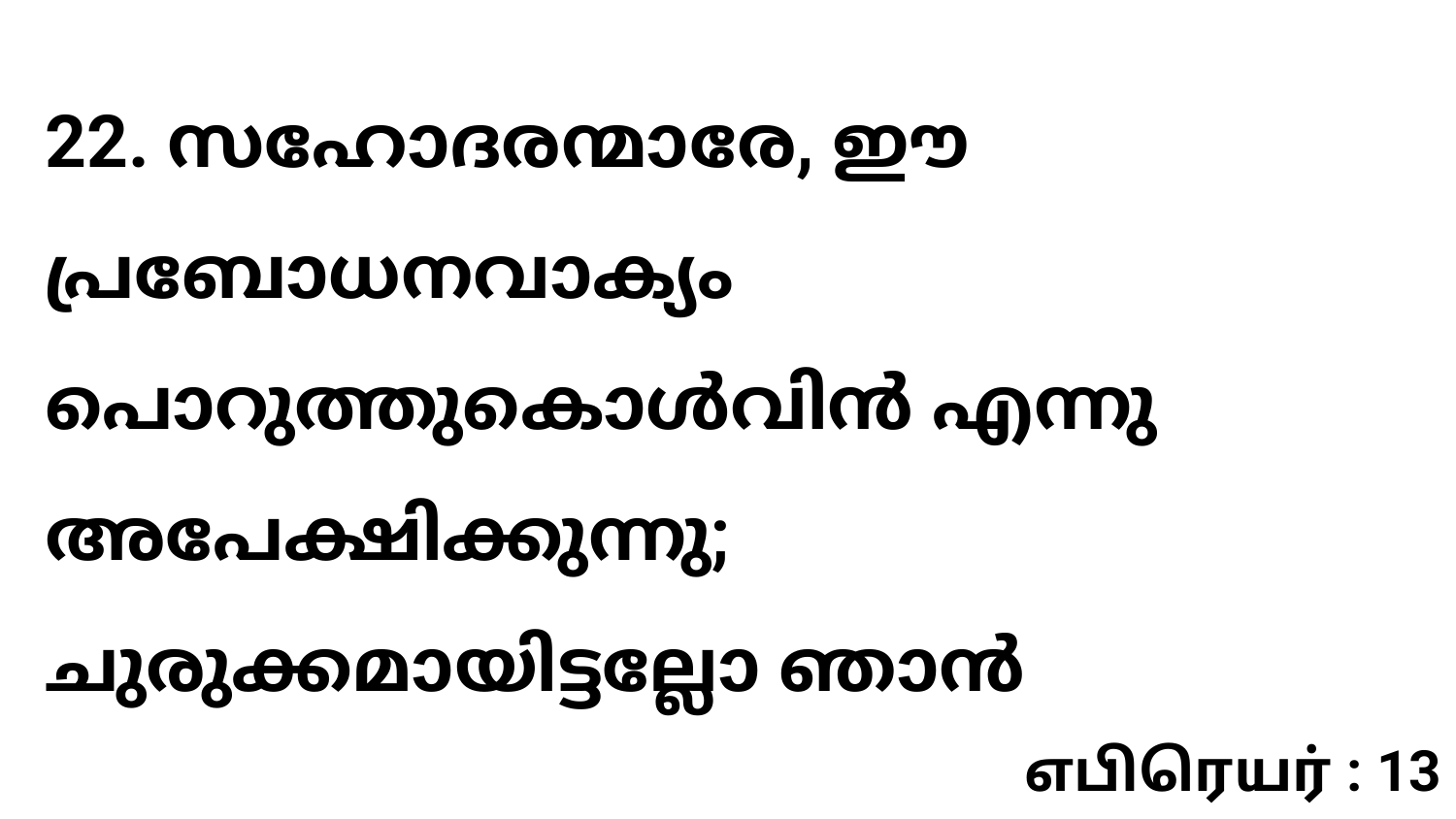

22. സഹോദരന്മാരേ, ഈ പ്രബോധനവാക്യം പൊറുത്തുകൊൾവിൻ എന്നു അപേക്ഷിക്കുന്നു; ചുരുക്കമായിട്ടല്ലോ ഞാൻ
எபிரெயர் : 13